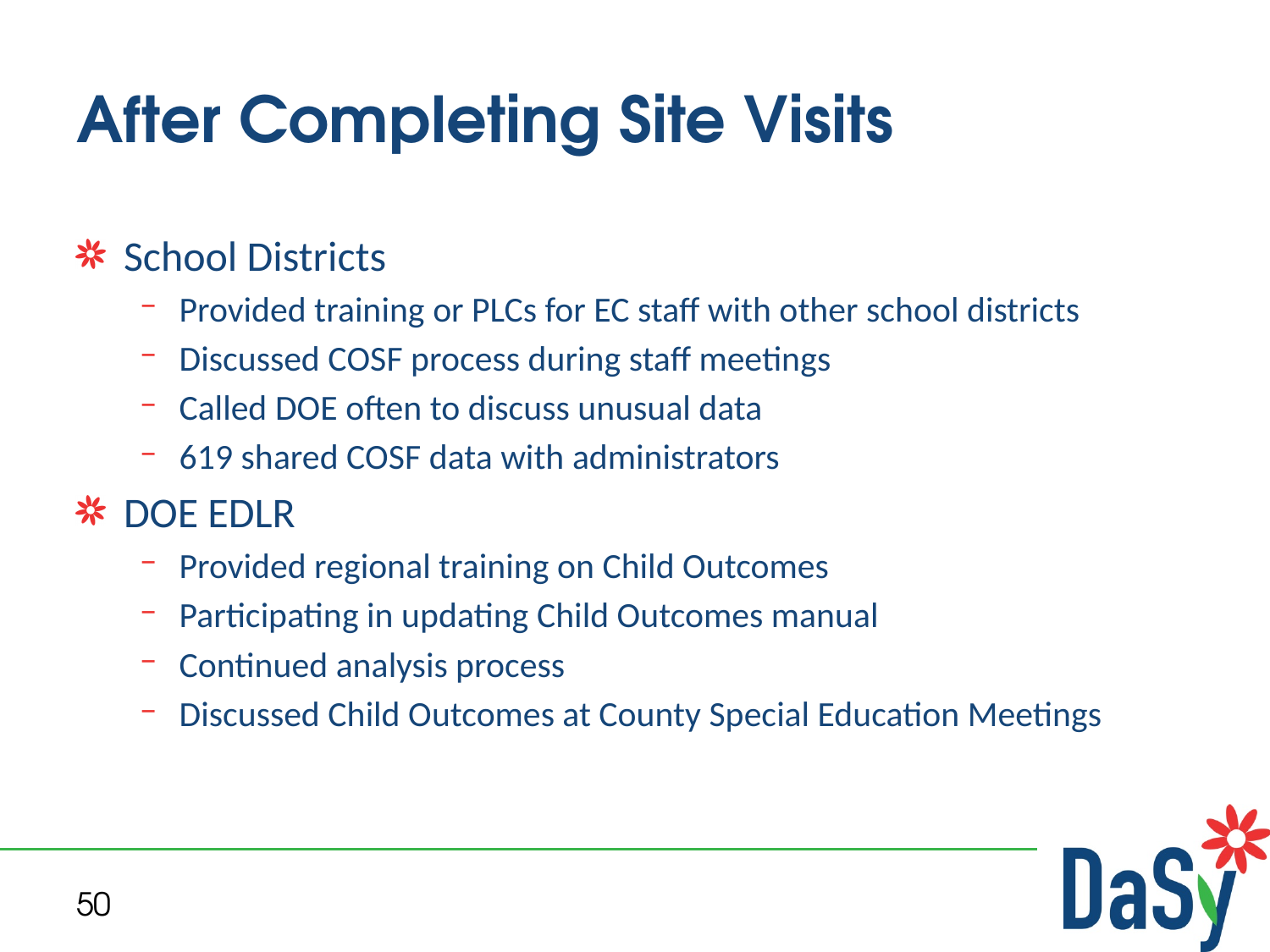

# After Completing Site Visits
School Districts
Provided training or PLCs for EC staff with other school districts
Discussed COSF process during staff meetings
Called DOE often to discuss unusual data
619 shared COSF data with administrators
DOE EDLR
Provided regional training on Child Outcomes
Participating in updating Child Outcomes manual
Continued analysis process
Discussed Child Outcomes at County Special Education Meetings